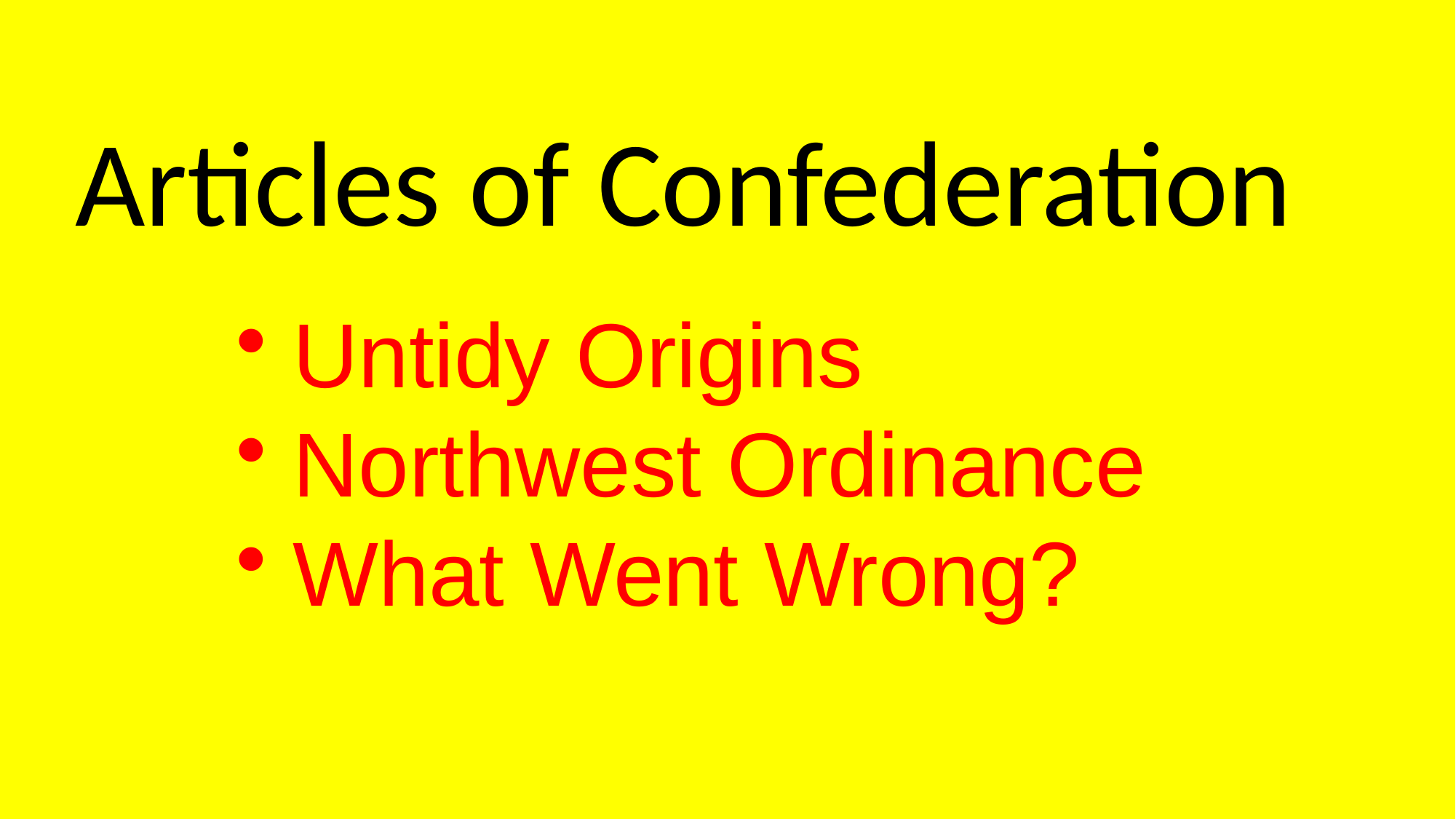

# Articles of Confederation
Untidy Origins
Northwest Ordinance
What Went Wrong?